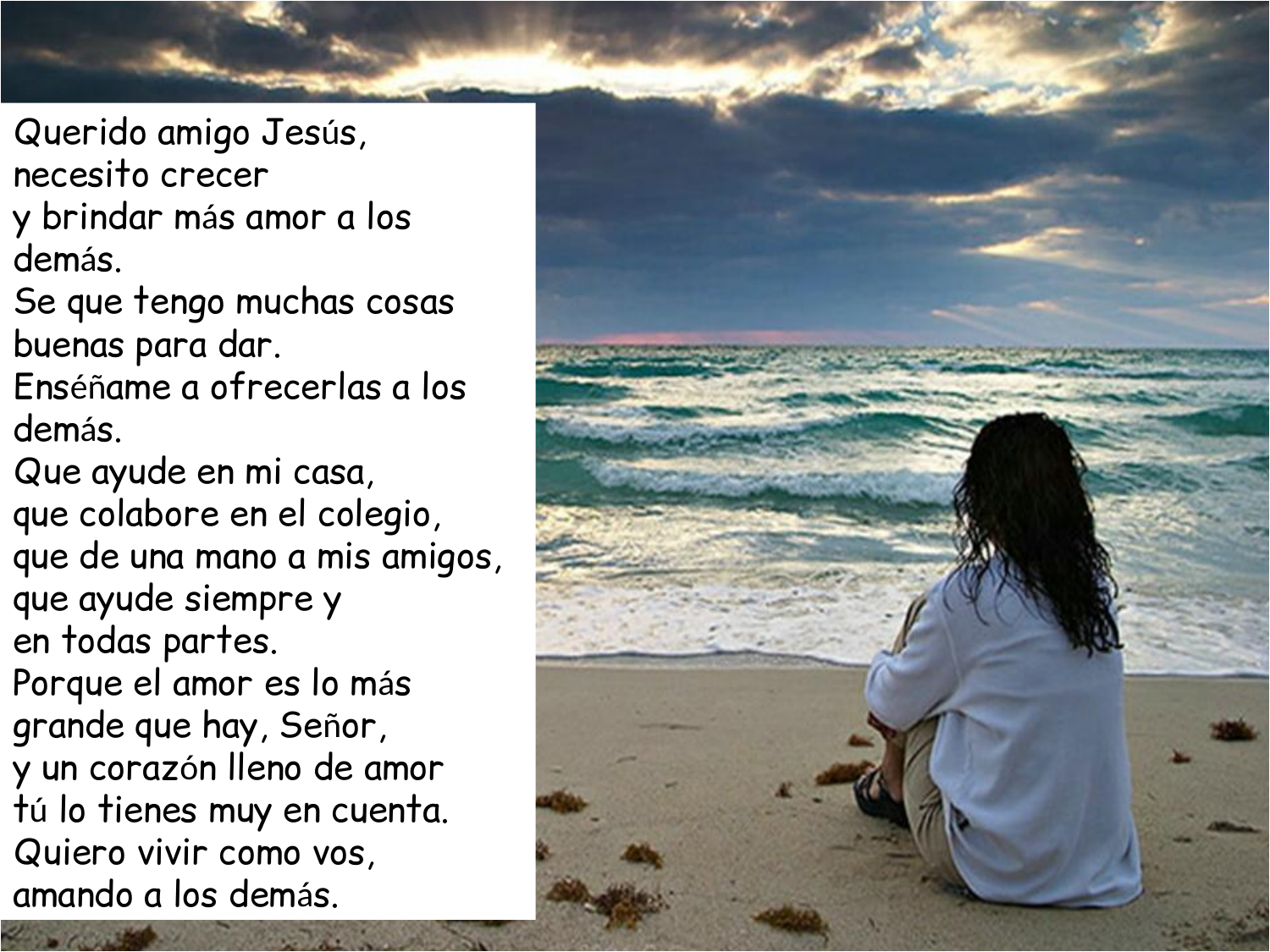

Querido amigo Jesús,
necesito crecer
y brindar más amor a los demás.
Se que tengo muchas cosas buenas para dar.
Enséñame a ofrecerlas a los demás.
Que ayude en mi casa,
que colabore en el colegio,
que de una mano a mis amigos,
que ayude siempre y
en todas partes.
Porque el amor es lo más grande que hay, Señor,
y un corazón lleno de amor
tú lo tienes muy en cuenta.
Quiero vivir como vos,
amando a los demás.
Querido amigo Jesús,
necesito crecer
y brindar más amor a los demás.
Se que tengo muchas cosas buenas para dar.
Enséñame a ofrecerlas a los demás.
Que ayude en mi casa,
que colabore en el colegio,
que de una mano a mis amigos,
que ayude siempre y
en todas partes.
Porque el amor es lo más grande que hay, Señor,
y un corazón lleno de amor
tú lo tienes muy en cuenta.
Quiero vivir como vos,
amando a los demás.